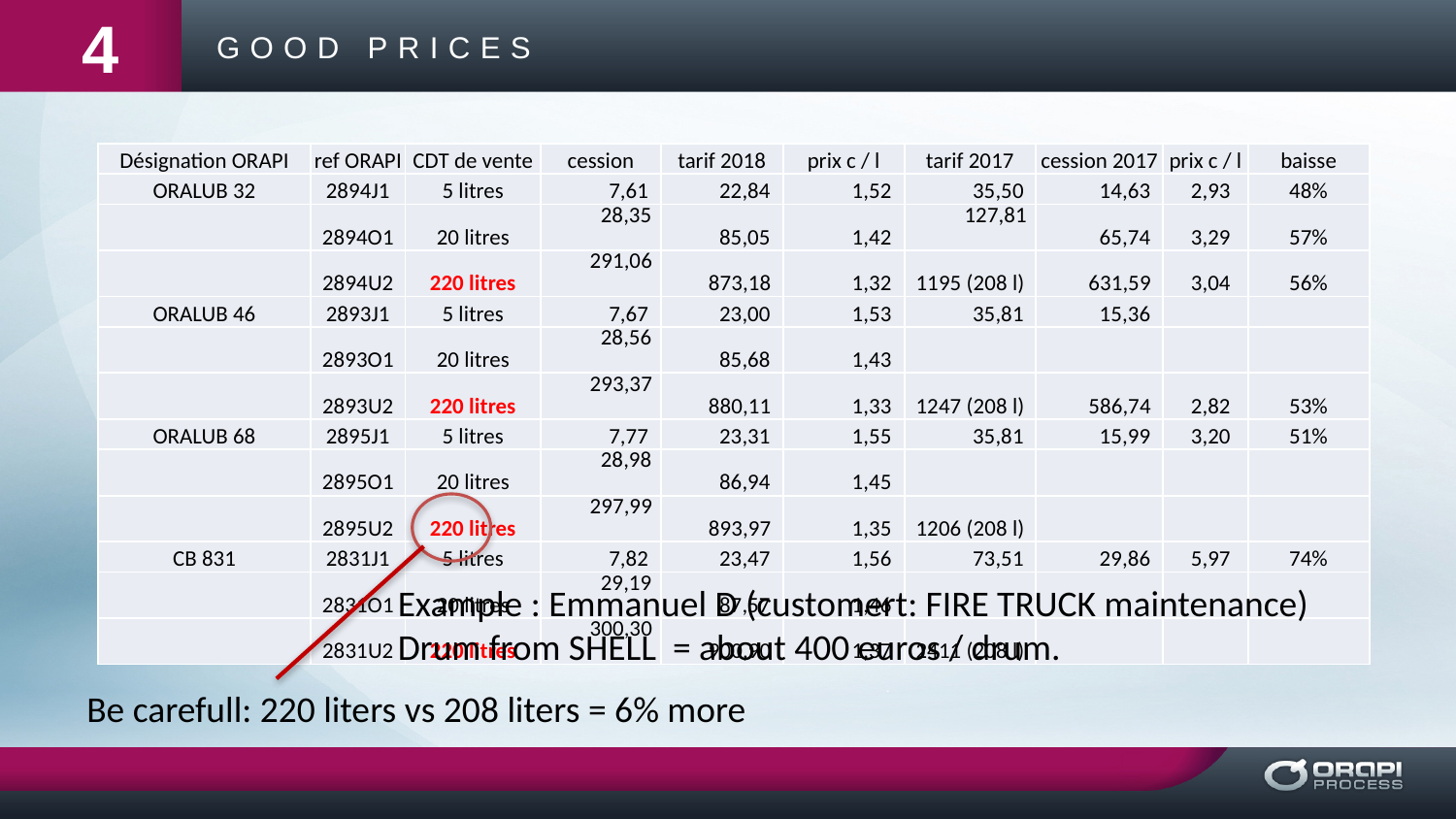

# GOOD PRICES
4
| Désignation ORAPI | ref ORAPI | CDT de vente | cession | tarif 2018 | prix c / l | tarif 2017 | cession 2017 | prix c / l | baisse |
| --- | --- | --- | --- | --- | --- | --- | --- | --- | --- |
| ORALUB 32 | 2894J1 | 5 litres | 7,61 | 22,84 | 1,52 | 35,50 | 14,63 | 2,93 | 48% |
|  | 2894O1 | 20 litres | 28,35 | 85,05 | 1,42 | 127,81 | 65,74 | 3,29 | 57% |
|  | 2894U2 | 220 litres | 291,06 | 873,18 | 1,32 | 1195 (208 l) | 631,59 | 3,04 | 56% |
| ORALUB 46 | 2893J1 | 5 litres | 7,67 | 23,00 | 1,53 | 35,81 | 15,36 |  |  |
|  | 2893O1 | 20 litres | 28,56 | 85,68 | 1,43 |  |  |  |  |
|  | 2893U2 | 220 litres | 293,37 | 880,11 | 1,33 | 1247 (208 l) | 586,74 | 2,82 | 53% |
| ORALUB 68 | 2895J1 | 5 litres | 7,77 | 23,31 | 1,55 | 35,81 | 15,99 | 3,20 | 51% |
|  | 2895O1 | 20 litres | 28,98 | 86,94 | 1,45 |  |  |  |  |
|  | 2895U2 | 220 litres | 297,99 | 893,97 | 1,35 | 1206 (208 l) |  |  |  |
| CB 831 | 2831J1 | 5 litres | 7,82 | 23,47 | 1,56 | 73,51 | 29,86 | 5,97 | 74% |
|  | 2831O1 | 20 litres | 29,19 | 87,57 | 1,46 |  |  |  |  |
|  | 2831U2 | 220 litres | 300,30 | 900,90 | 1,37 | 2411 (208 l) |  |  |  |

Example : Emmanuel D (customert: FIRE TRUCK maintenance)
Drum from SHELL  = about 400 euros / drum.
Be carefull: 220 liters vs 208 liters = 6% more